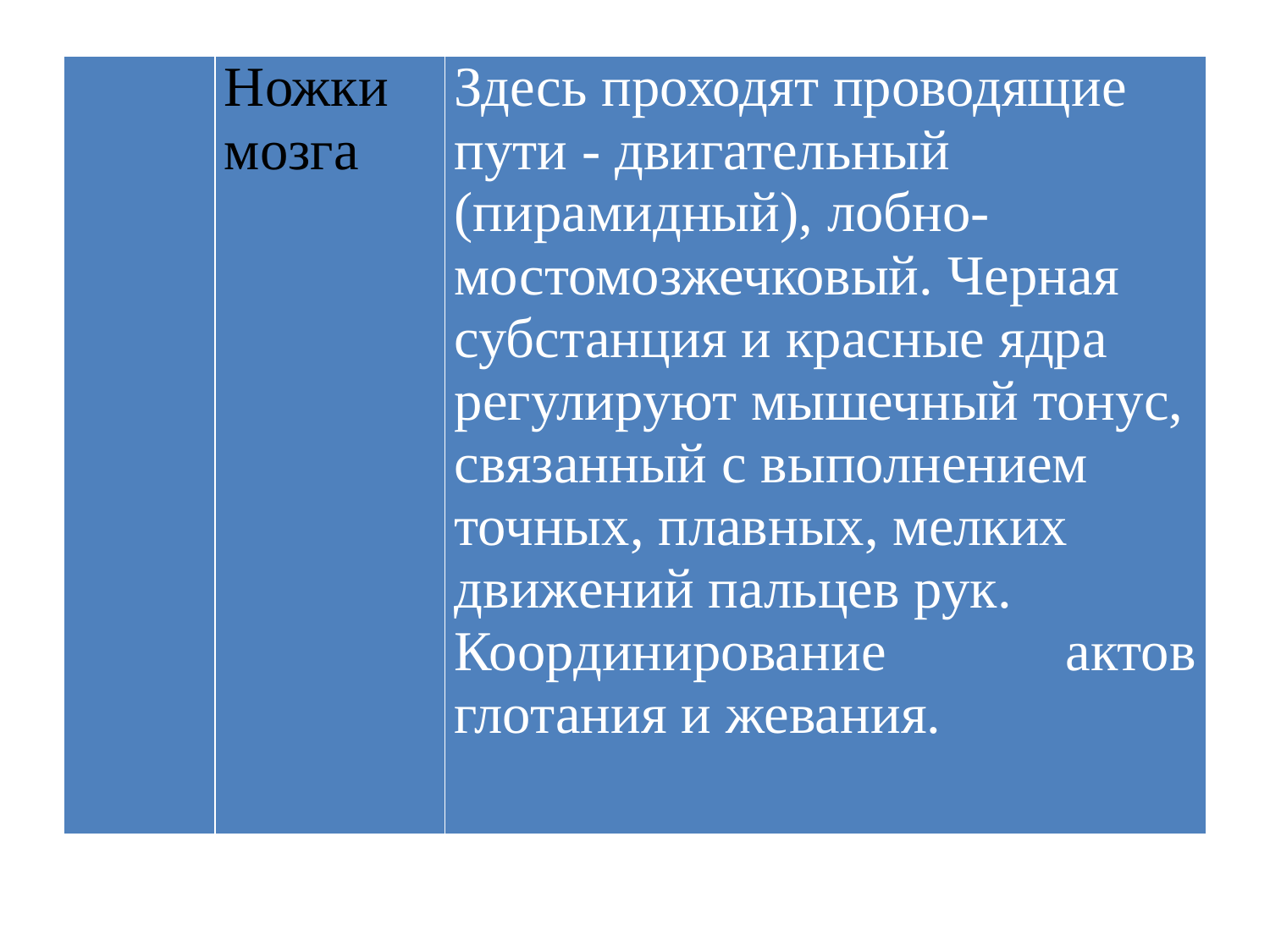

|  | Ножки мозга | Здесь проходят проводящие пути - двигательный (пирамидный), лобно-мостомозжечковый. Черная субстанция и красные ядра регулируют мышечный тонус, связанный с выполнением точных, плавных, мелких движений пальцев рук. Координирование актов глотания и жевания. |
| --- | --- | --- |